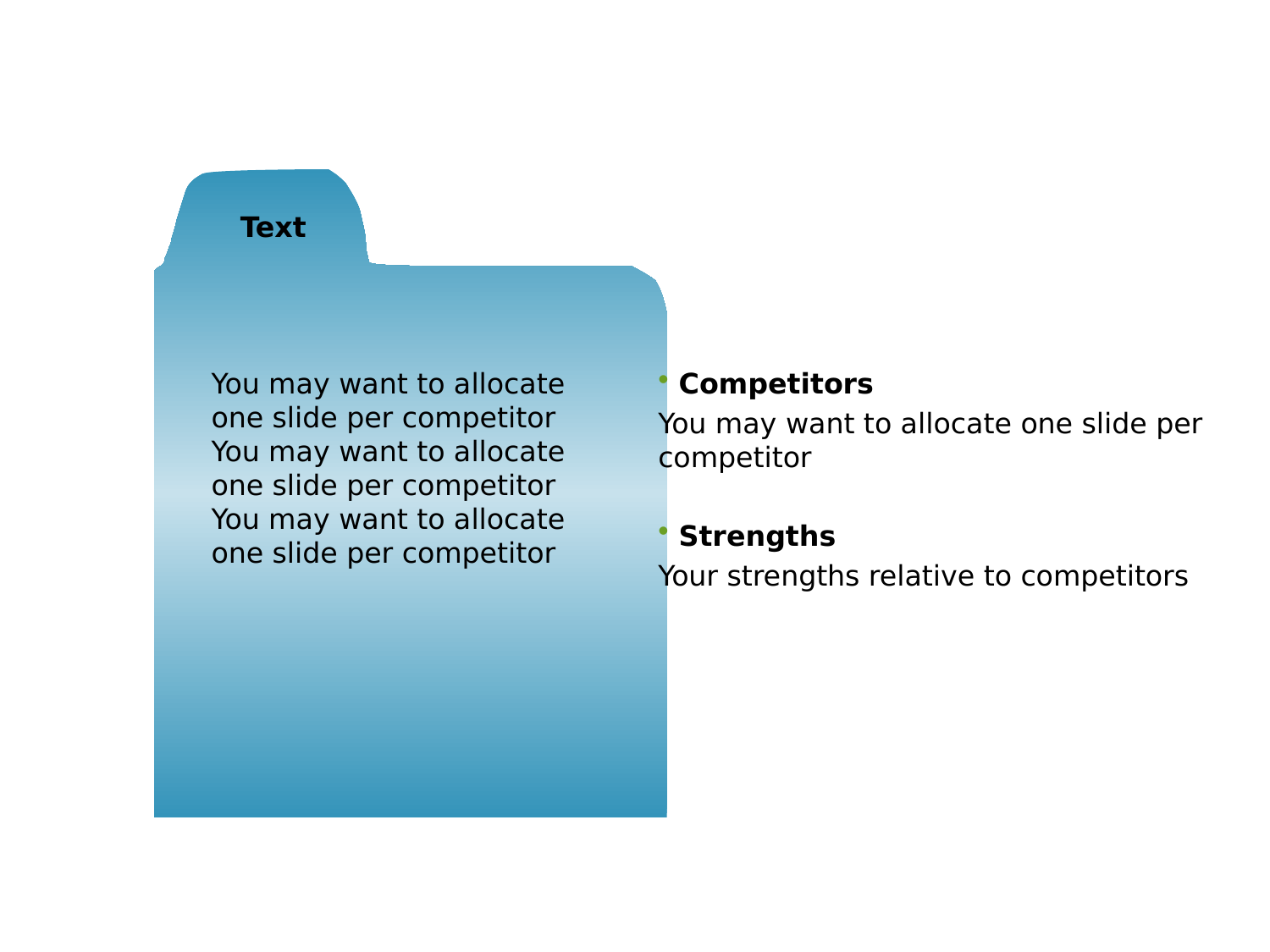

Text
You may want to allocate one slide per competitor
You may want to allocate one slide per competitor
You may want to allocate one slide per competitor

 Competitors
You may want to allocate one slide per competitor

 Strengths
Your strengths relative to competitors